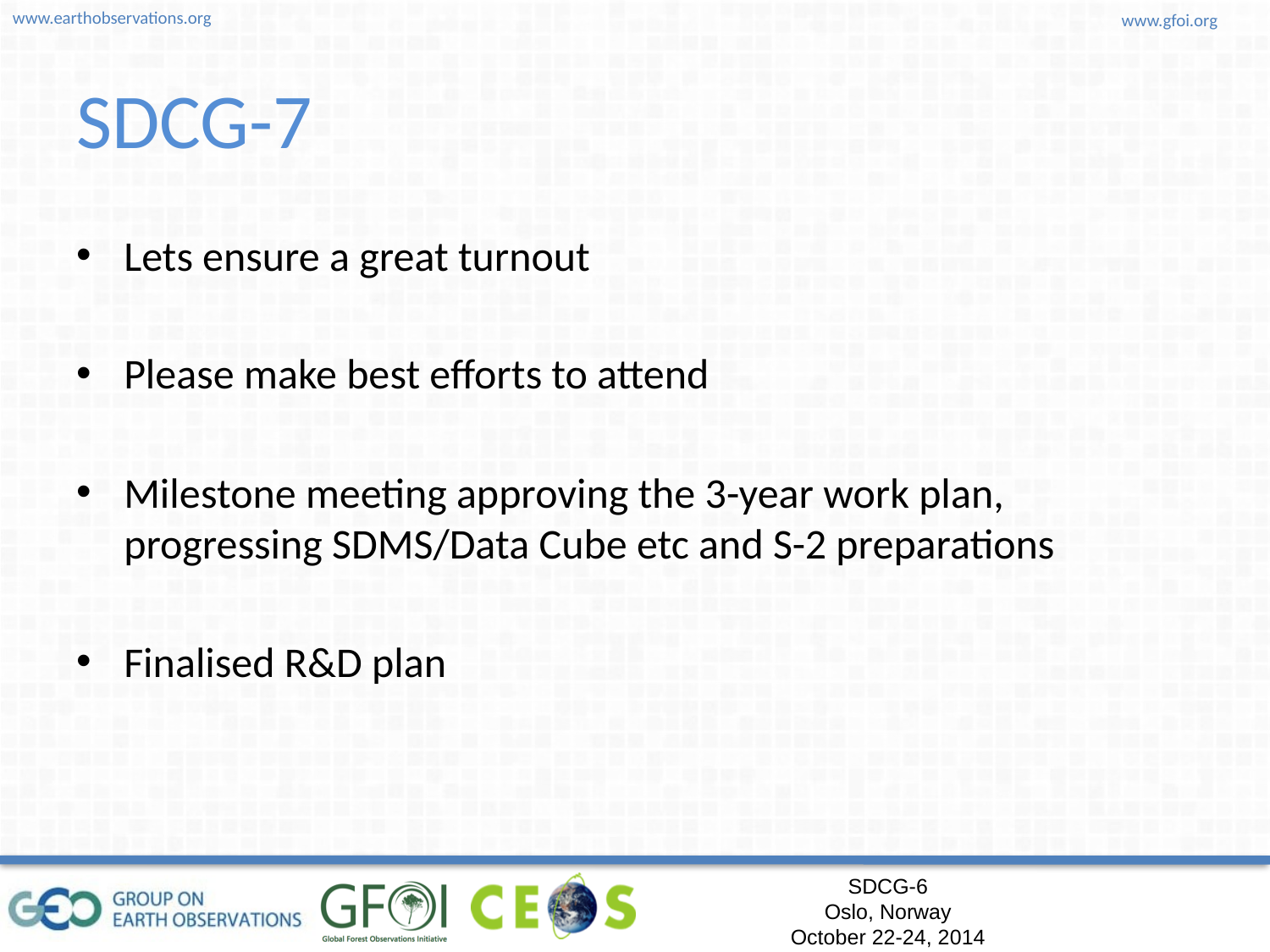

# SDCG-7
Lets ensure a great turnout

Please make best efforts to attend

Milestone meeting approving the 3-year work plan, progressing SDMS/Data Cube etc and S-2 preparations

Finalised R&D plan